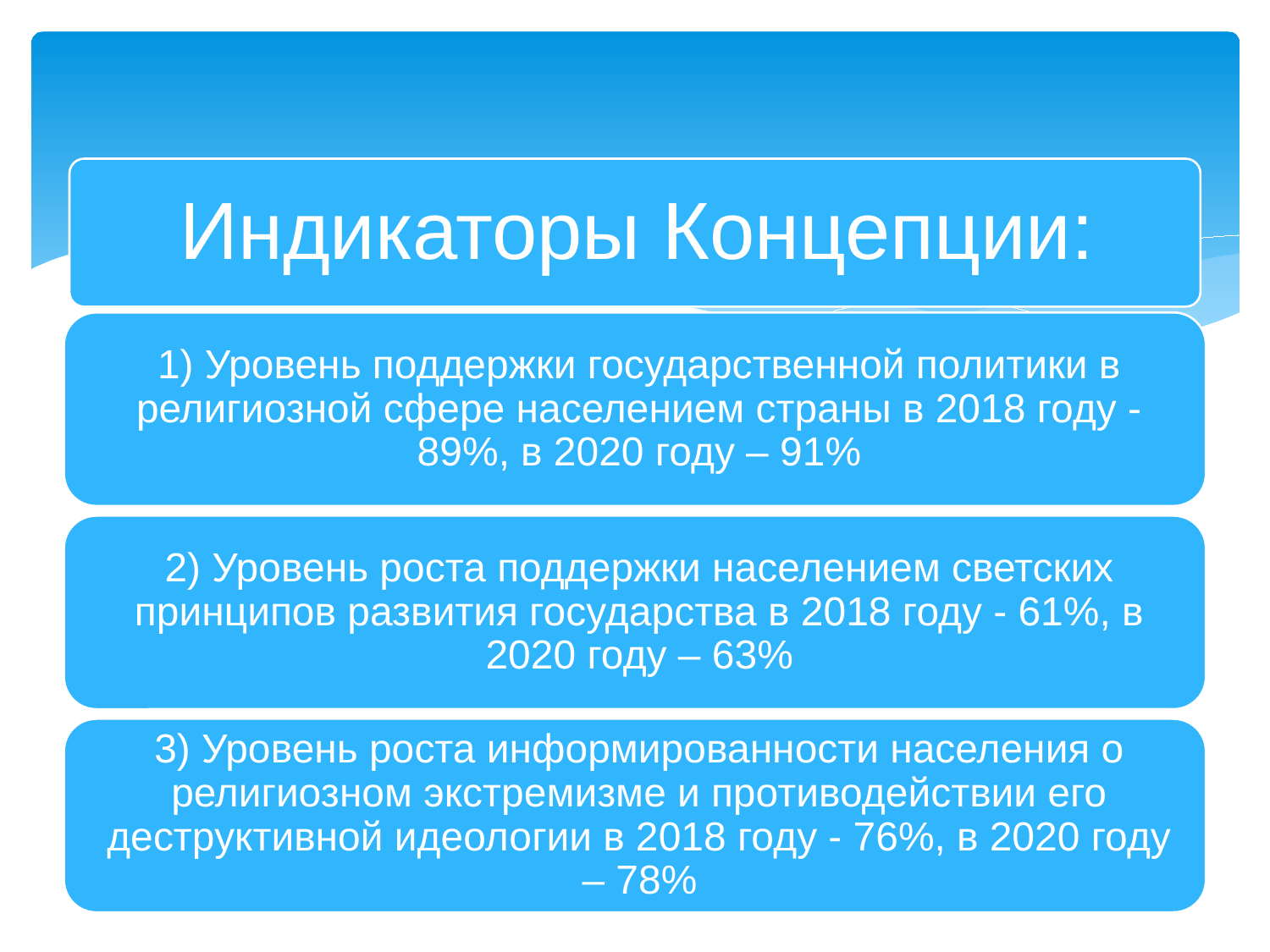

Индикаторы Концепции:
1) Уровень поддержки государственной политики в религиозной сфере населением страны в 2018 году - 89%, в 2020 году – 91%
2) Уровень роста поддержки населением светских принципов развития государства в 2018 году - 61%, в 2020 году – 63%
3) Уровень роста информированности населения о религиозном экстремизме и противодействии его деструктивной идеологии в 2018 году - 76%, в 2020 году – 78%